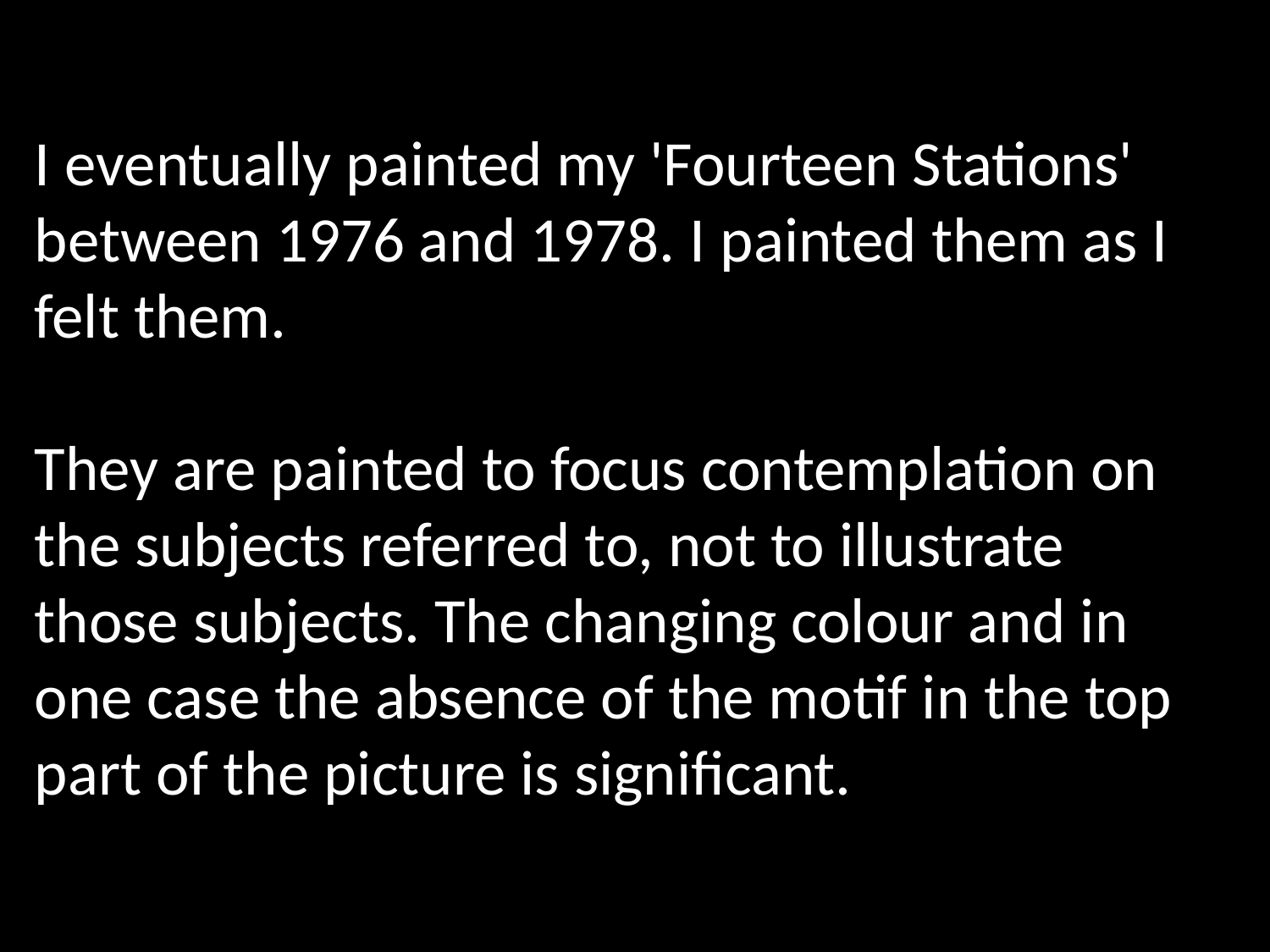

I eventually painted my 'Fourteen Stations' between 1976 and 1978. I painted them as I felt them.

They are painted to focus contemplation on the subjects referred to, not to illustrate those subjects. The changing colour and in one case the absence of the motif in the top part of the picture is significant.